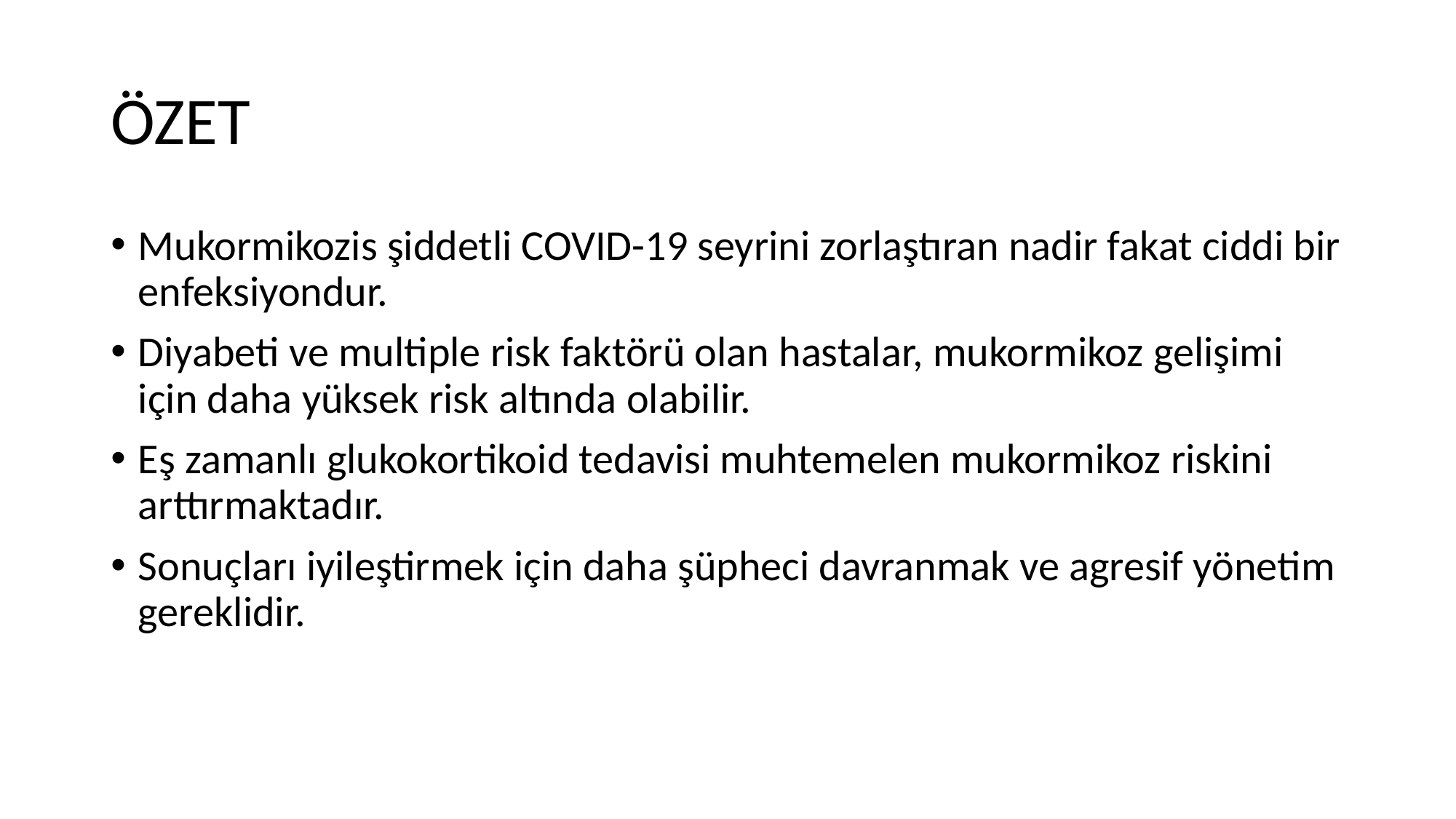

# ÖZET
Mukormikozis şiddetli COVID-19 seyrini zorlaştıran nadir fakat ciddi bir enfeksiyondur.
Diyabeti ve multiple risk faktörü olan hastalar, mukormikoz gelişimi için daha yüksek risk altında olabilir.
Eş zamanlı glukokortikoid tedavisi muhtemelen mukormikoz riskini arttırmaktadır.
Sonuçları iyileştirmek için daha şüpheci davranmak ve agresif yönetim gereklidir.